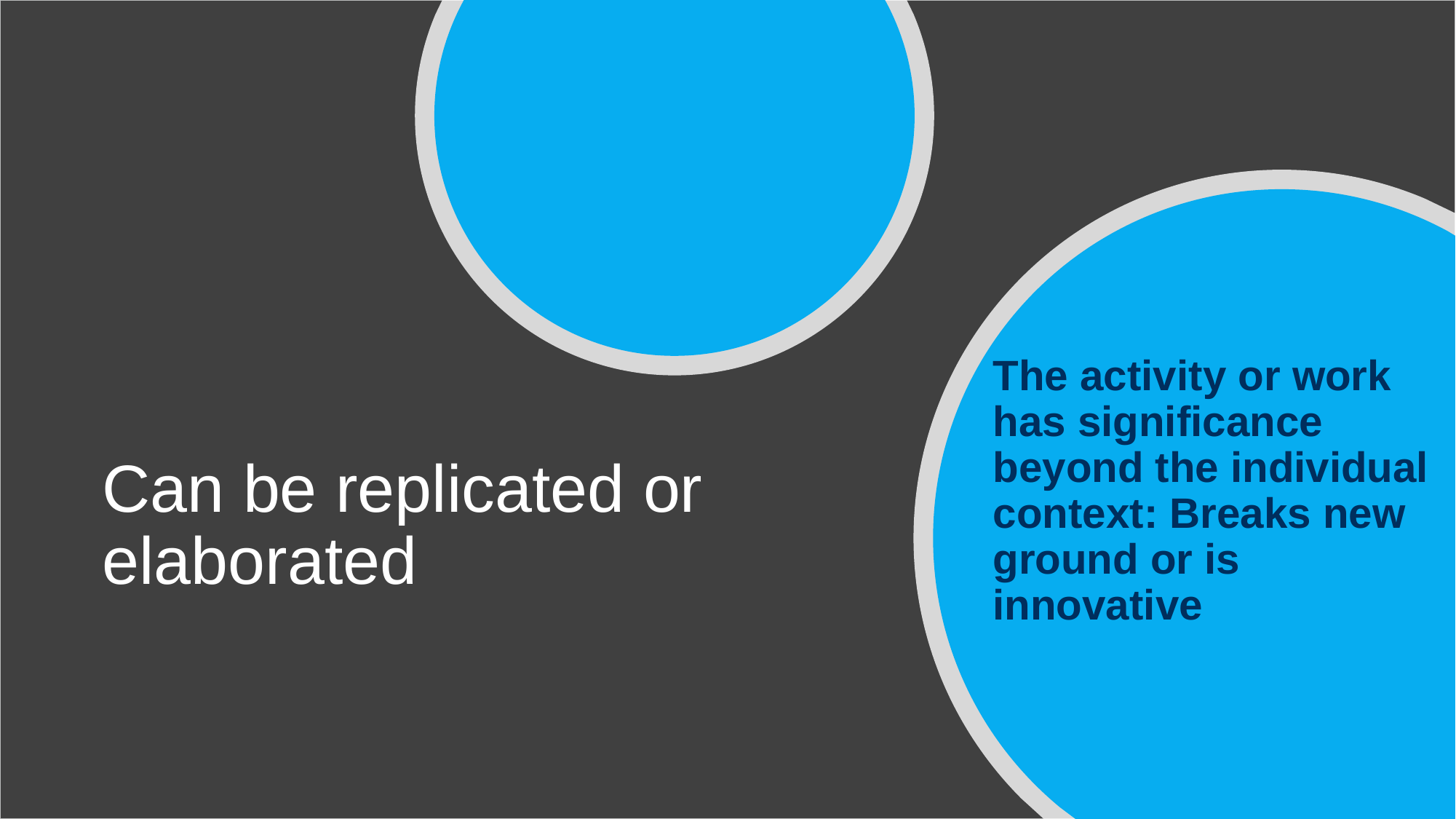

The activity or work has significance beyond the individual context: Breaks new ground or is innovative

# Can be replicated or elaborated